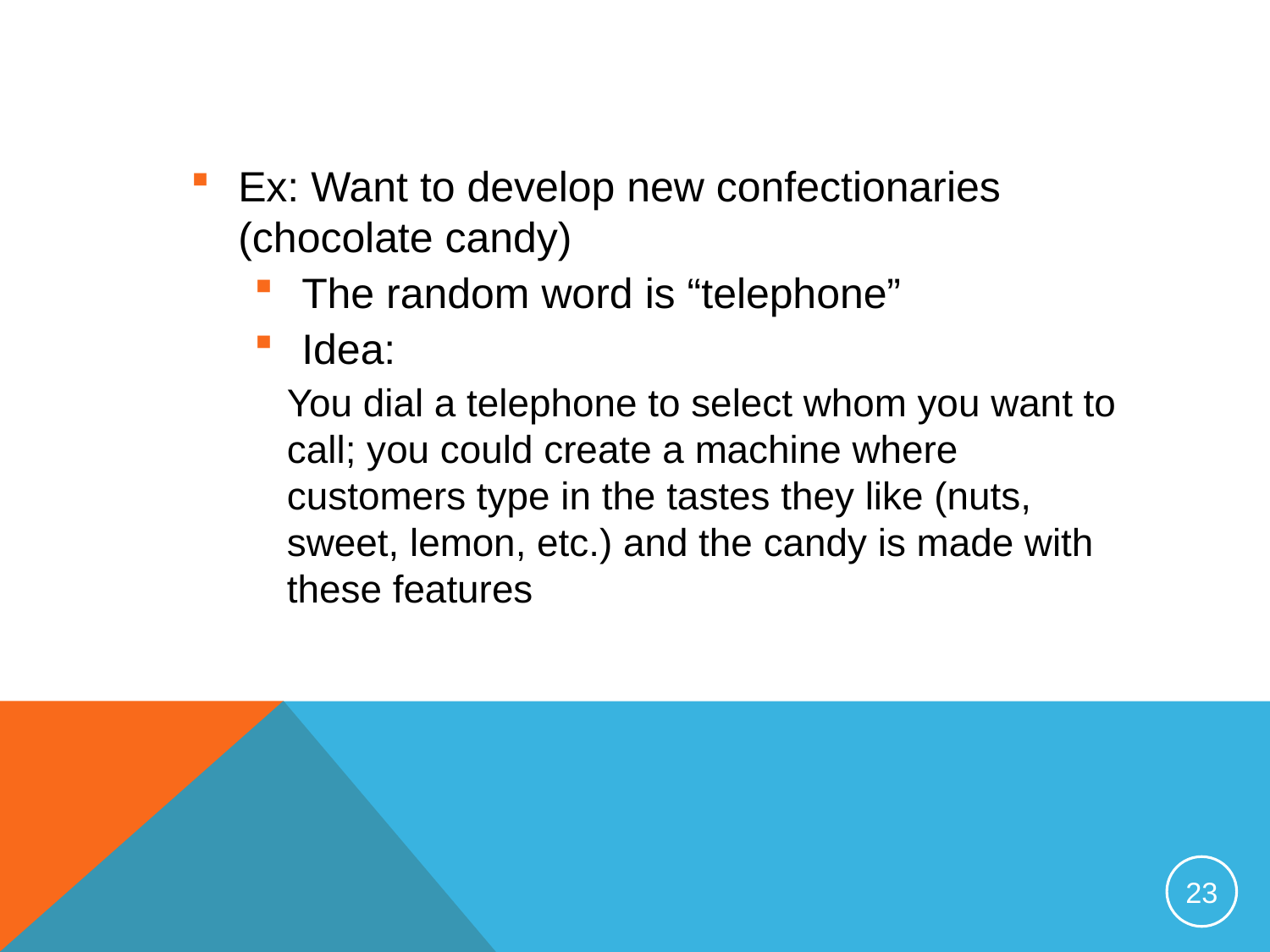

#
Ex: Want to develop new confectionaries (chocolate candy)
The random word is “telephone”
Idea:
You dial a telephone to select whom you want to call; you could create a machine where customers type in the tastes they like (nuts, sweet, lemon, etc.) and the candy is made with these features

23